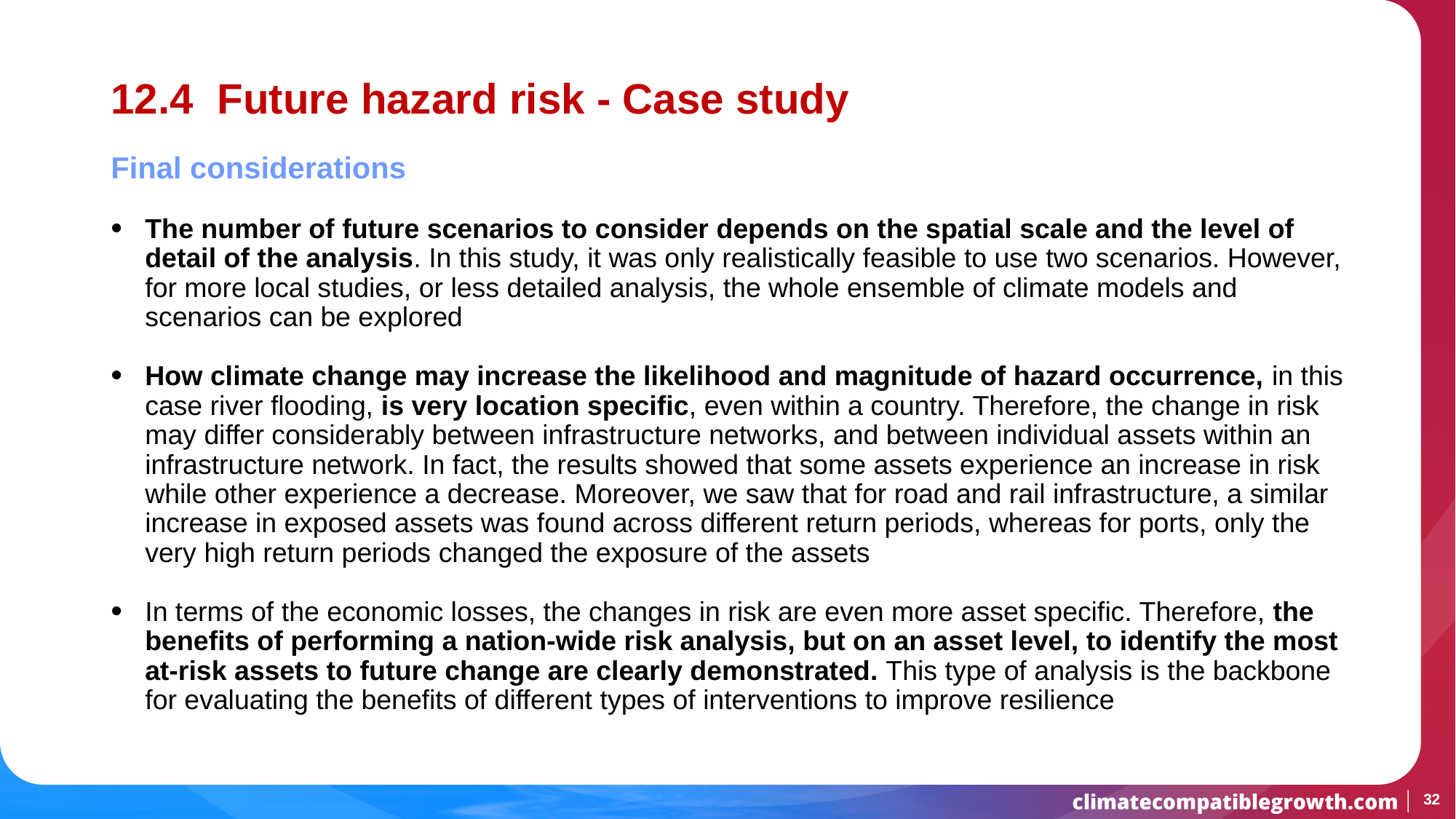

# 12.4  Future hazard risk - Case study
Final considerations

The number of future scenarios to consider depends on the spatial scale and the level of detail of the analysis. In this study, it was only realistically feasible to use two scenarios. However, for more local studies, or less detailed analysis, the whole ensemble of climate models and scenarios can be explored

How climate change may increase the likelihood and magnitude of hazard occurrence, in this case river flooding, is very location specific, even within a country. Therefore, the change in risk may differ considerably between infrastructure networks, and between individual assets within an infrastructure network. In fact, the results showed that some assets experience an increase in risk while other experience a decrease. Moreover, we saw that for road and rail infrastructure, a similar increase in exposed assets was found across different return periods, whereas for ports, only the very high return periods changed the exposure of the assets

In terms of the economic losses, the changes in risk are even more asset specific. Therefore, the benefits of performing a nation-wide risk analysis, but on an asset level, to identify the most at-risk assets to future change are clearly demonstrated. This type of analysis is the backbone for evaluating the benefits of different types of interventions to improve resilience
32